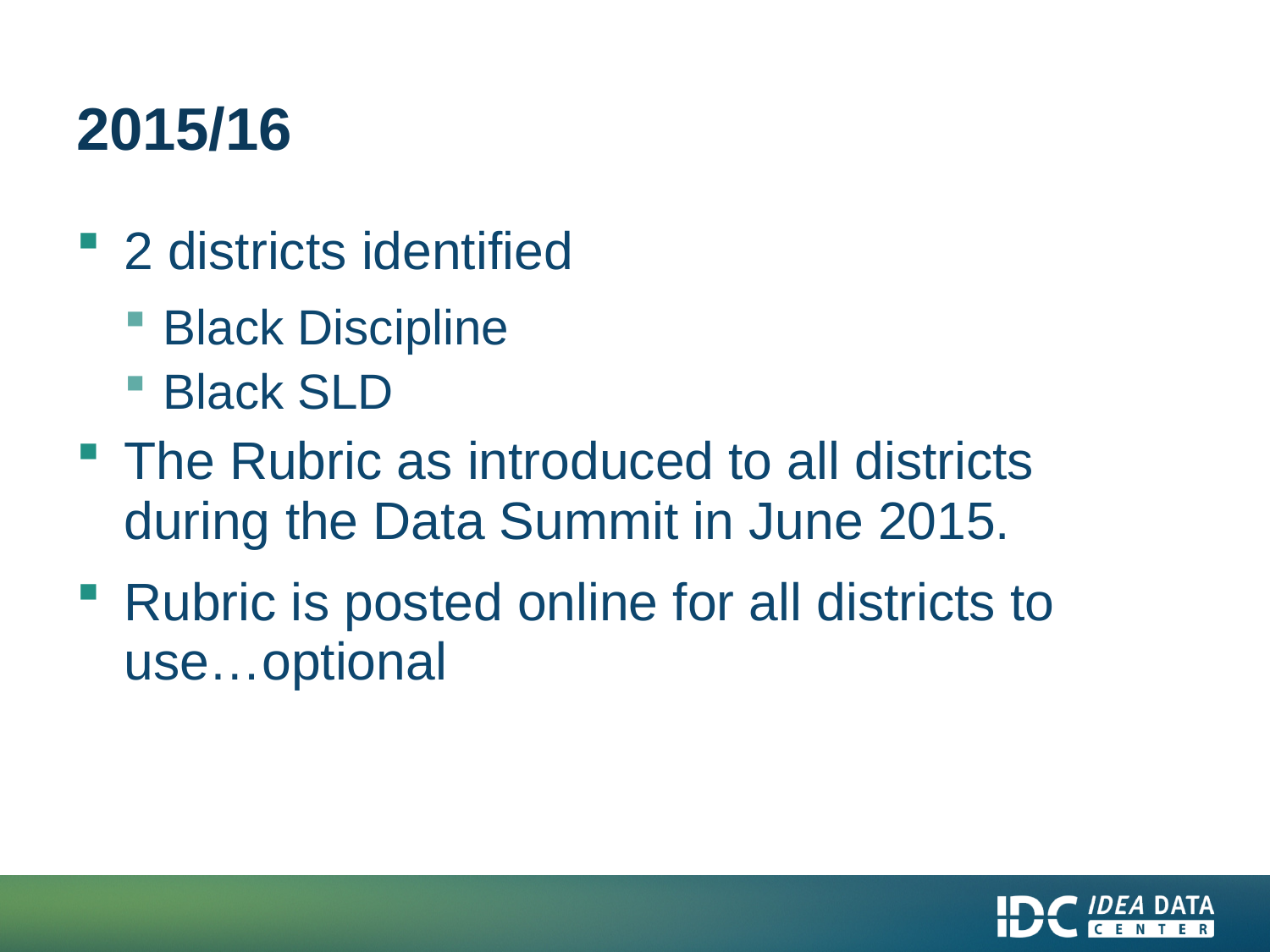

# 2015/16
2 districts identified
Black Discipline
Black SLD
The Rubric as introduced to all districts during the Data Summit in June 2015.
Rubric is posted online for all districts to use…optional